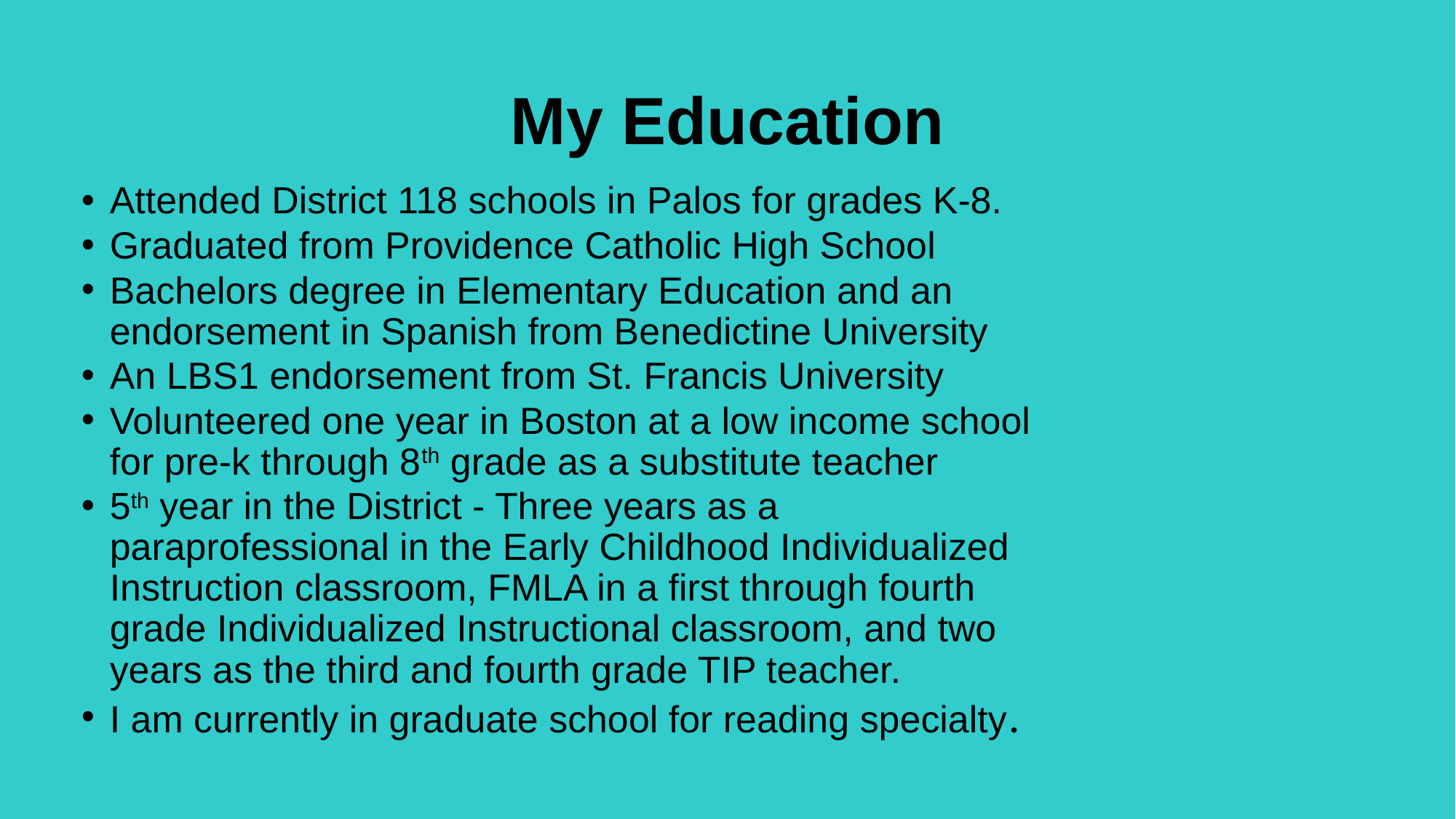

# My Education
Attended District 118 schools in Palos for grades K-8.
Graduated from Providence Catholic High School
Bachelors degree in Elementary Education and an endorsement in Spanish from Benedictine University
An LBS1 endorsement from St. Francis University
Volunteered one year in Boston at a low income school for pre-k through 8th grade as a substitute teacher
5th year in the District - Three years as a paraprofessional in the Early Childhood Individualized Instruction classroom, FMLA in a first through fourth grade Individualized Instructional classroom, and two years as the third and fourth grade TIP teacher.
I am currently in graduate school for reading specialty.